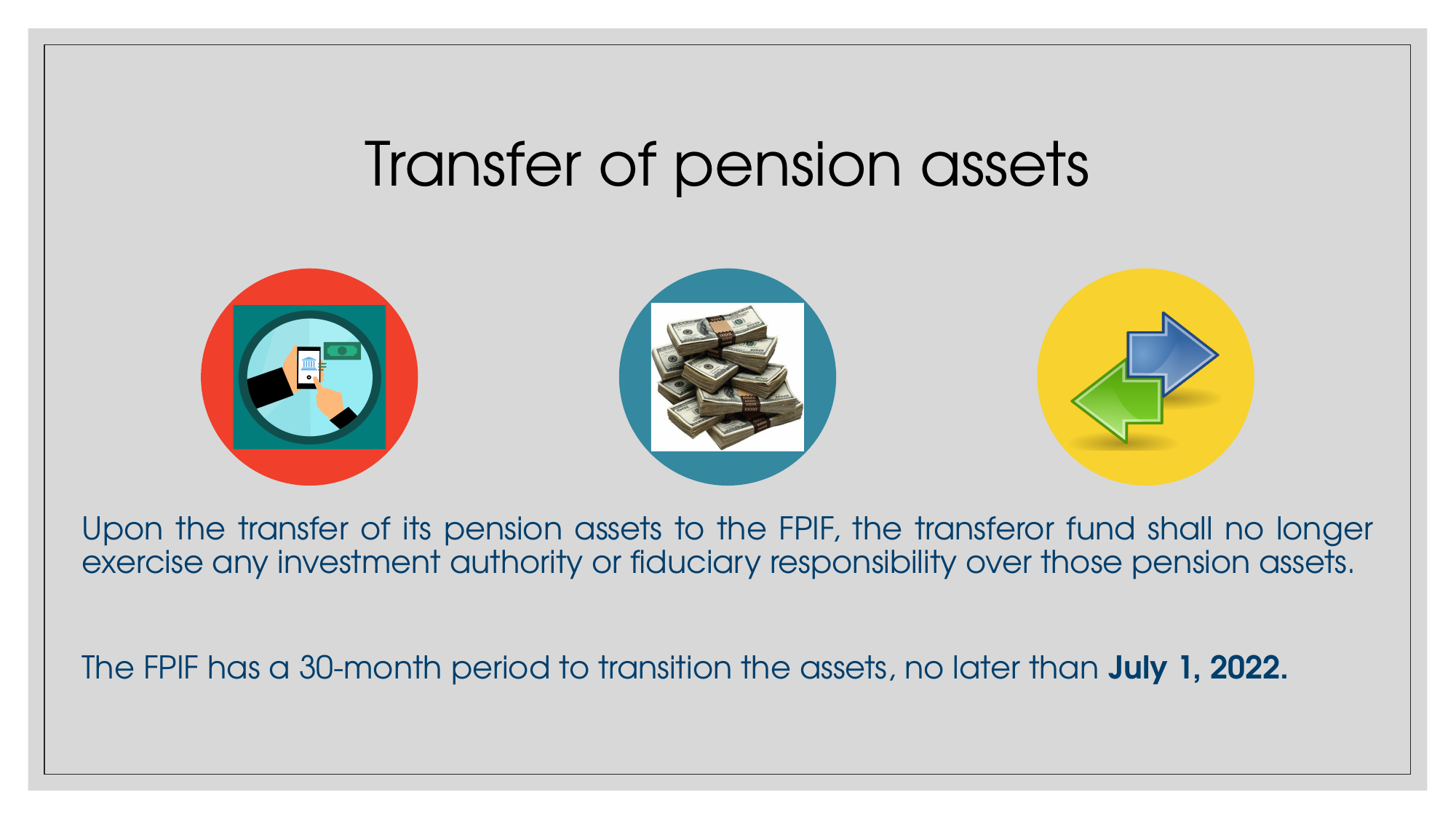

# Transfer of pension assets

Upon the transfer of its pension assets to the FPIF, the transferor fund shall no longer exercise any investment authority or fiduciary responsibility over those pension assets.

The FPIF has a 30-month period to transition the assets, no later than July 1, 2022.